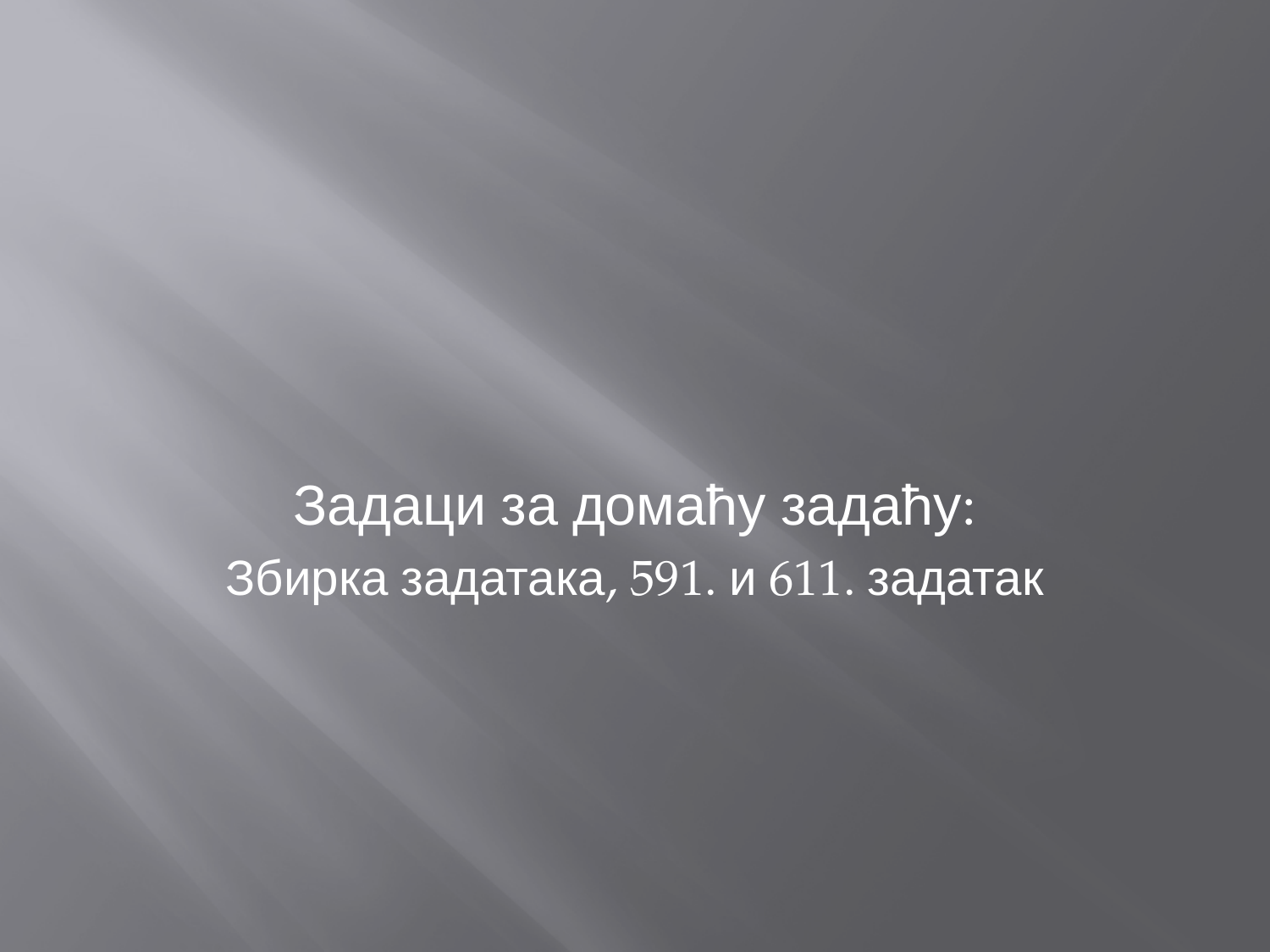

#
Задаци за домаћу задаћу:
Збирка задатака, 591. и 611. задатак